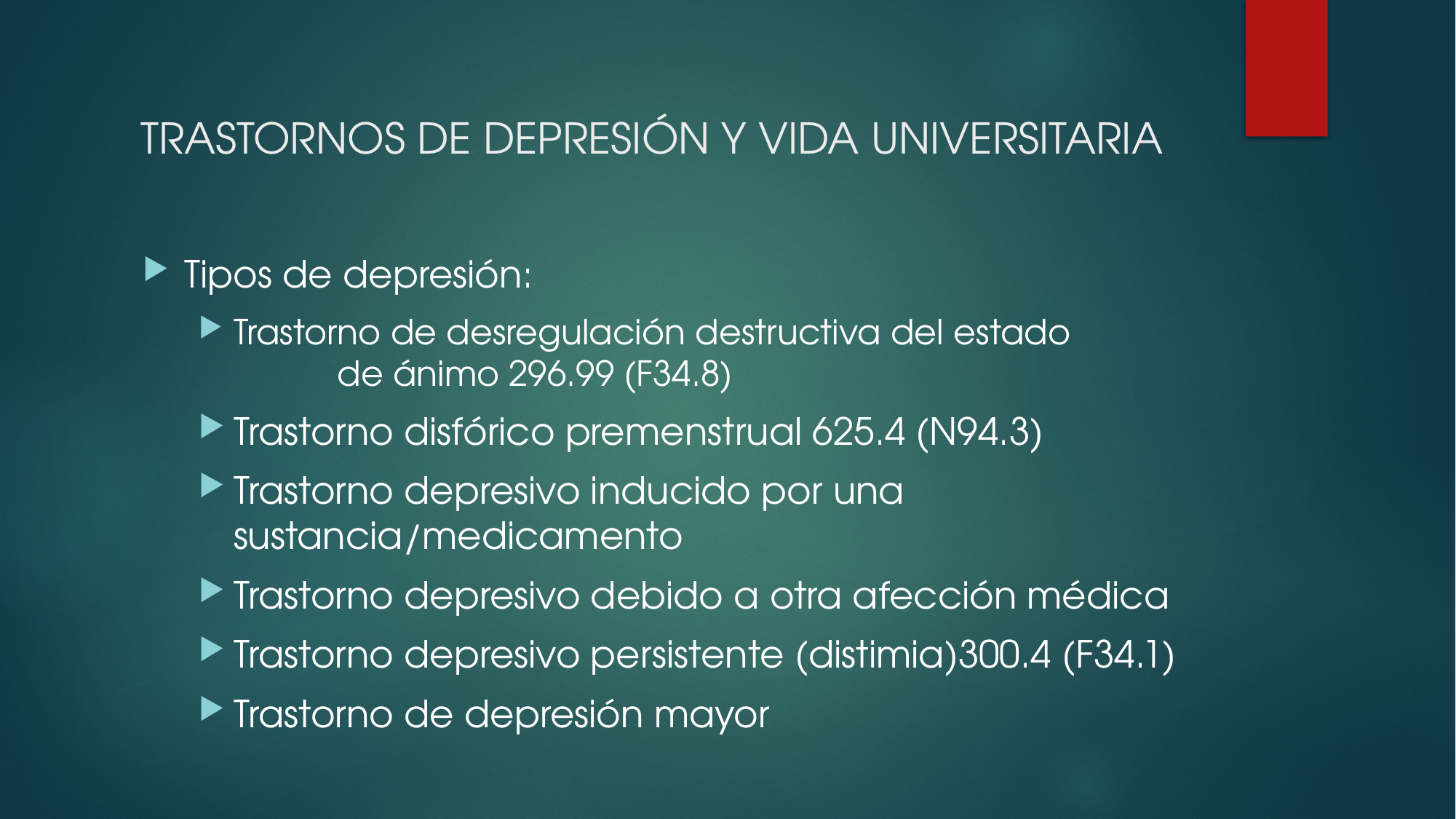

# trastornos de depresión y vida universitaria
Tipos de depresión:
Trastorno de desregulación destructiva del estado                     	de ánimo 296.99 (F34.8)
Trastorno disfórico premenstrual 625.4 (N94.3)
Trastorno depresivo inducido por una 	sustancia/medicamento
Trastorno depresivo debido a otra afección médica
Trastorno depresivo persistente (distimia)300.4 (F34.1)
Trastorno de depresión mayor